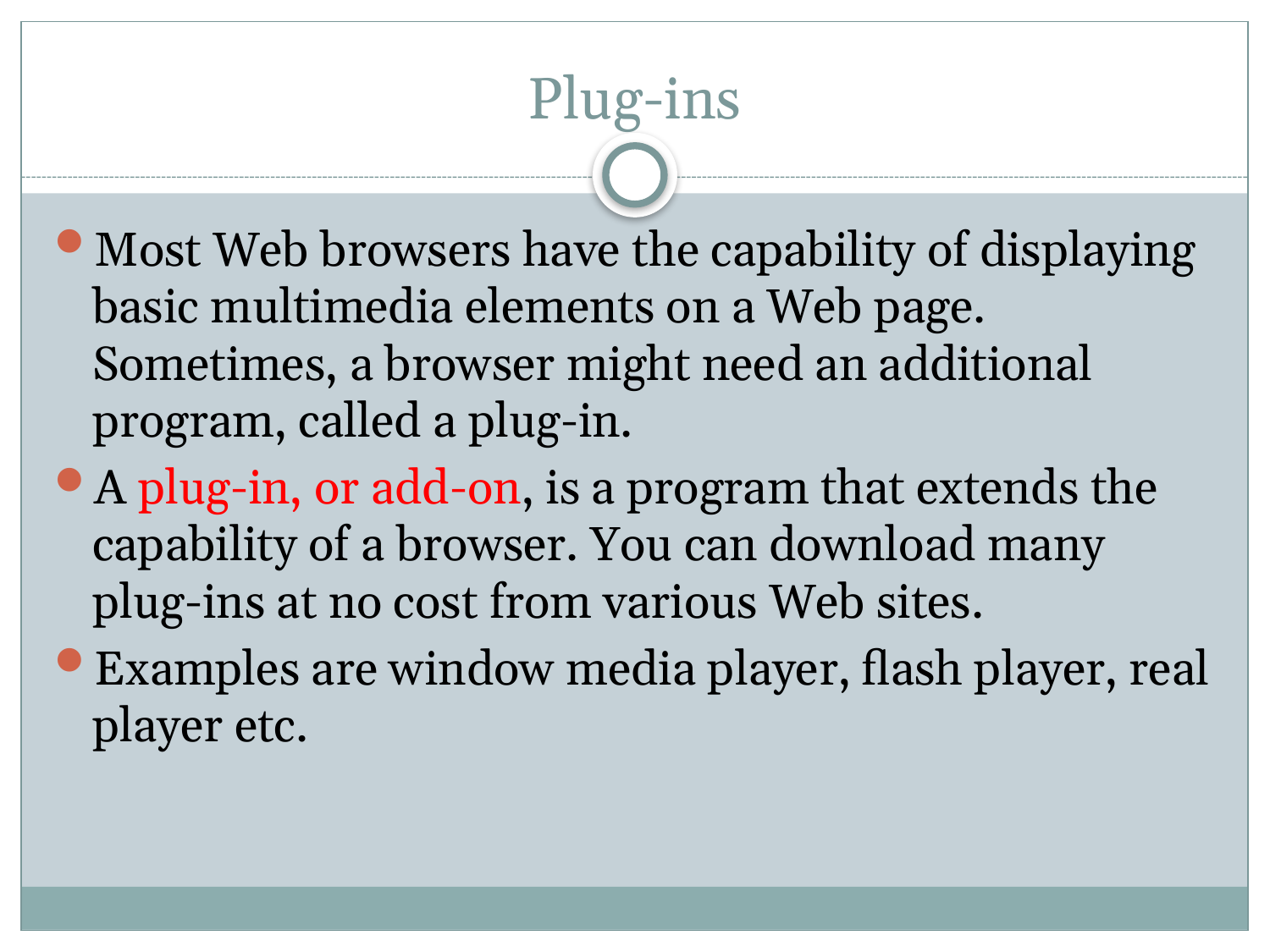

# Plug-ins
Most Web browsers have the capability of displaying basic multimedia elements on a Web page. Sometimes, a browser might need an additional program, called a plug-in.
A plug-in, or add-on, is a program that extends the capability of a browser. You can download many plug-ins at no cost from various Web sites.
Examples are window media player, flash player, real player etc.